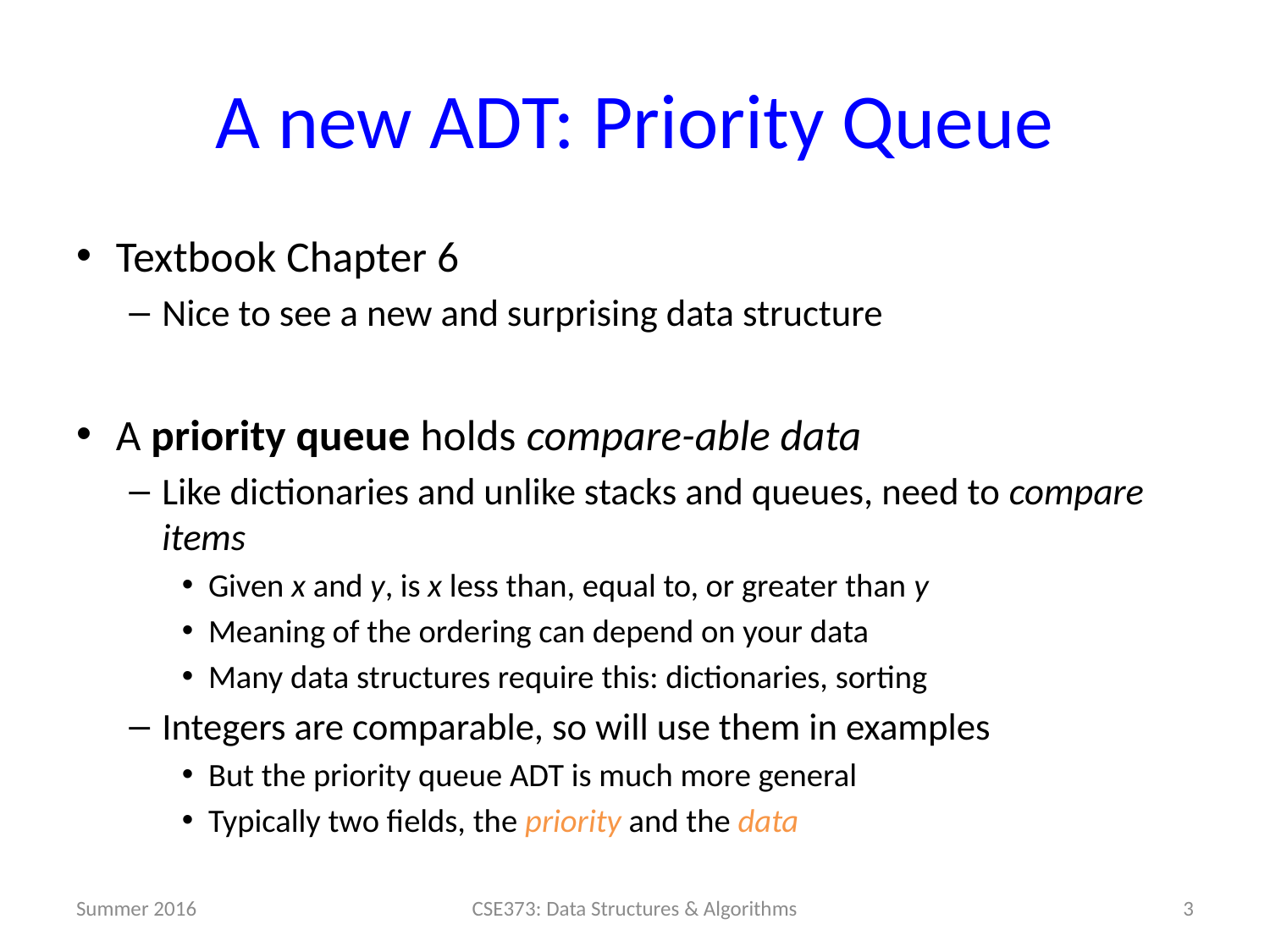

# A new ADT: Priority Queue
Textbook Chapter 6
Nice to see a new and surprising data structure

A priority queue holds compare-able data
Like dictionaries and unlike stacks and queues, need to compare items
Given x and y, is x less than, equal to, or greater than y
Meaning of the ordering can depend on your data
Many data structures require this: dictionaries, sorting
Integers are comparable, so will use them in examples
But the priority queue ADT is much more general
Typically two fields, the priority and the data

Summer 2016
3
CSE373: Data Structures & Algorithms